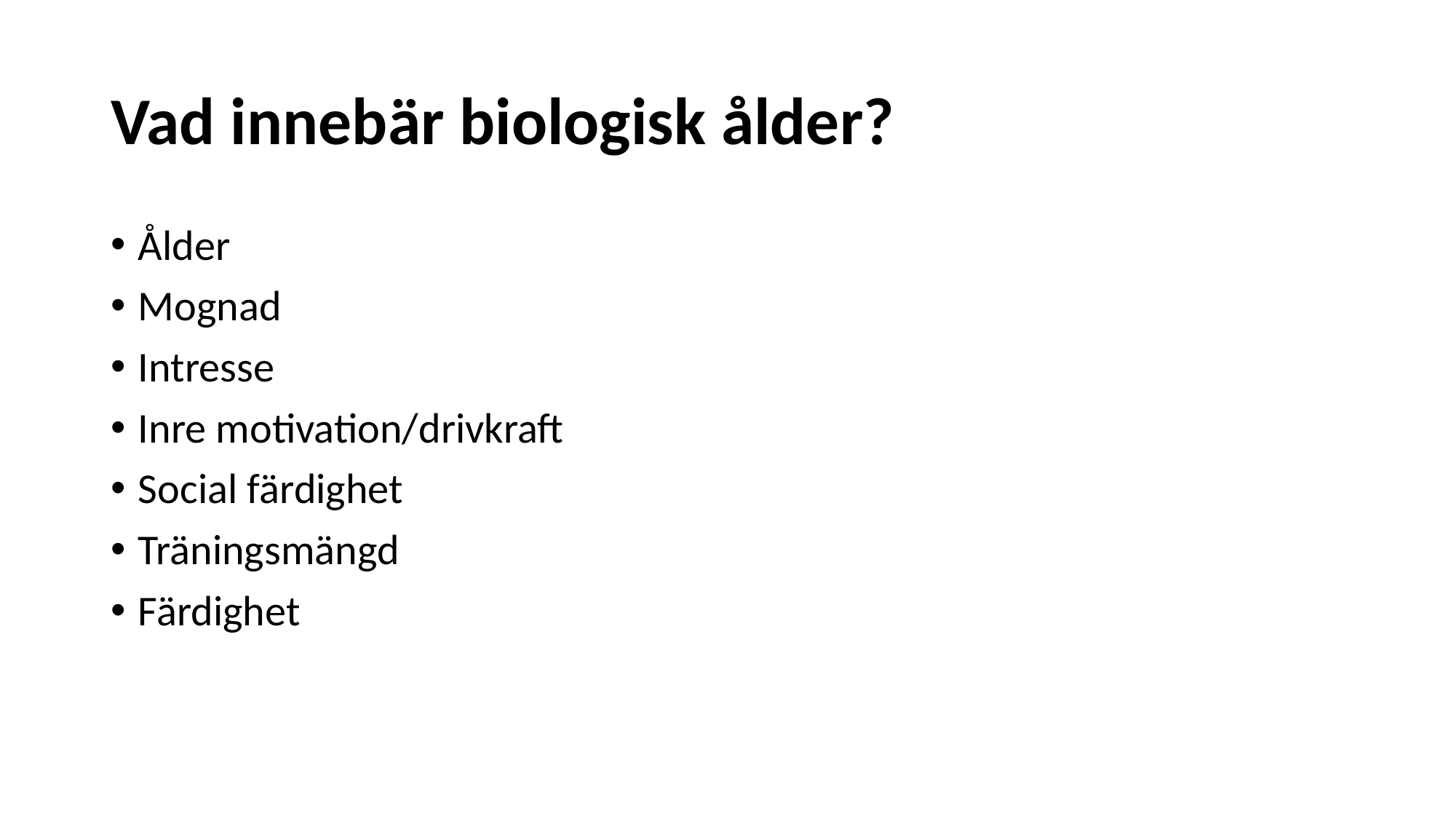

# Vad innebär biologisk ålder?
Ålder
Mognad
Intresse
Inre motivation/drivkraft
Social färdighet
Träningsmängd
Färdighet